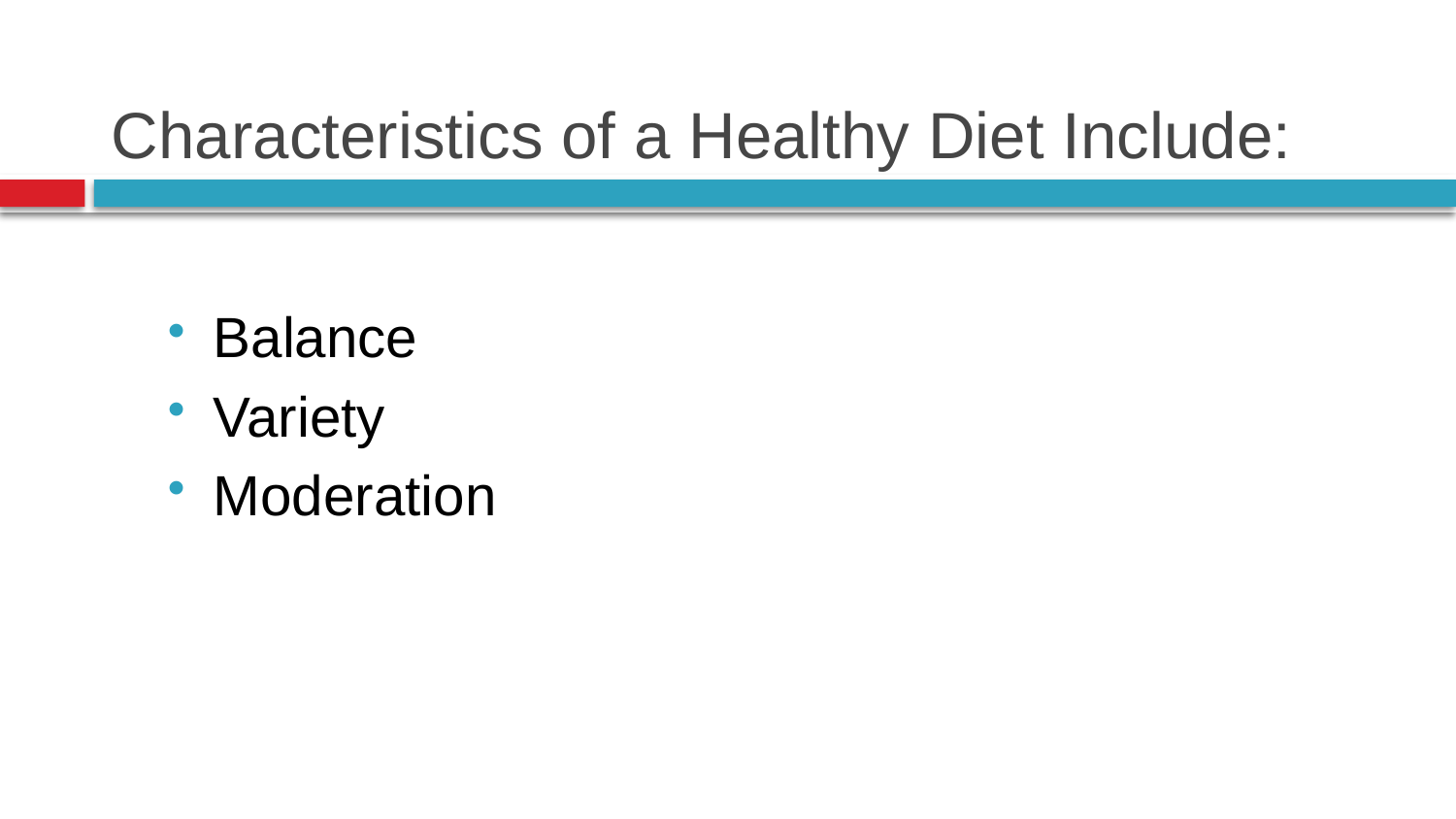

# Characteristics of a Healthy Diet Include:

Balance
Variety
Moderation